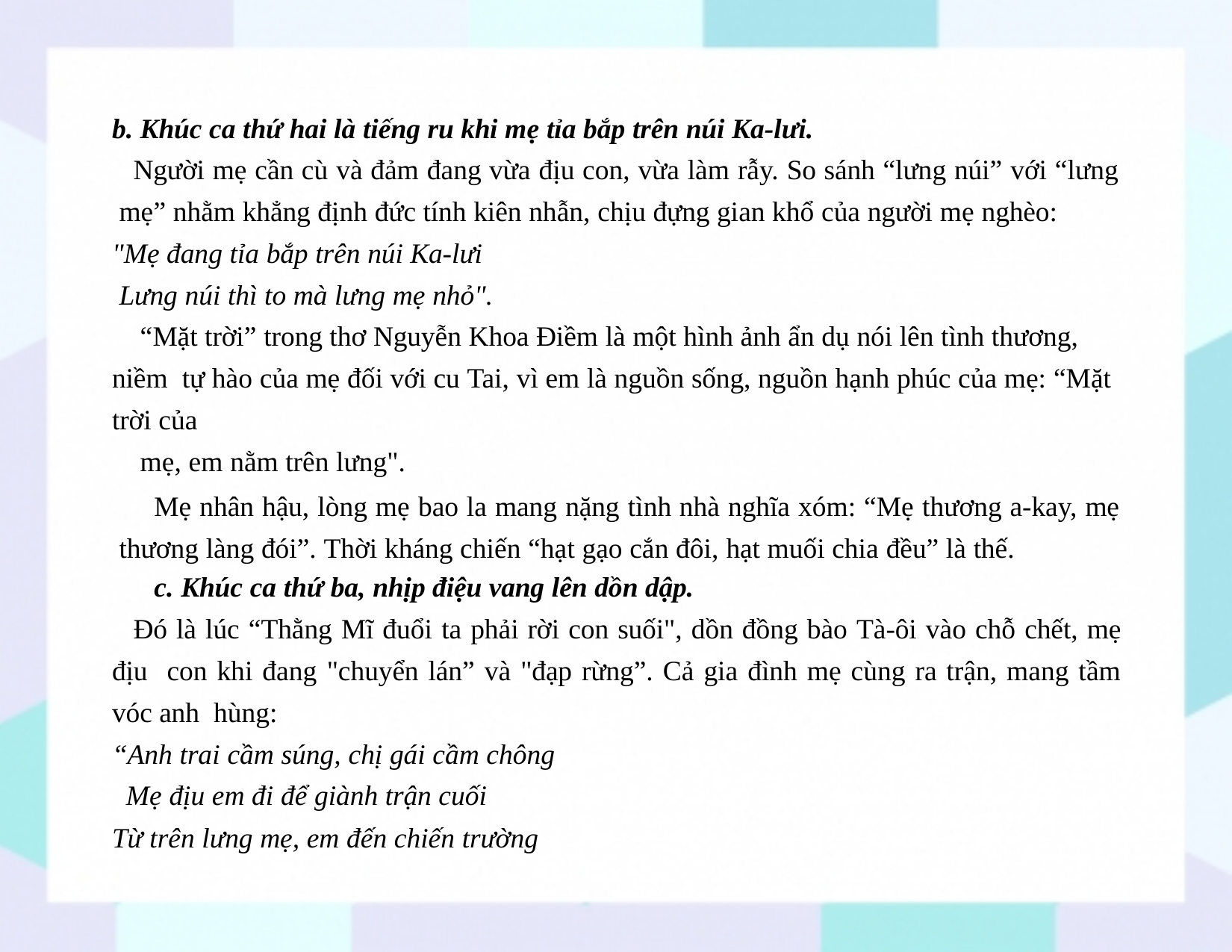

b. Khúc ca thứ hai là tiếng ru khi mẹ tỉa bắp trên núi Ka-lưi.
Người mẹ cần cù và đảm đang vừa địu con, vừa làm rẫy. So sánh “lưng núi” với “lưng  mẹ” nhằm khẳng định đức tính kiên nhẫn, chịu đựng gian khổ của người mẹ nghèo:
"Mẹ đang tỉa bắp trên núi Ka-lưi  Lưng núi thì to mà lưng mẹ nhỏ".
“Mặt trời” trong thơ Nguyễn Khoa Điềm là một hình ảnh ẩn dụ nói lên tình thương, niềm  tự hào của mẹ đối với cu Tai, vì em là nguồn sống, nguồn hạnh phúc của mẹ: “Mặt trời của
mẹ, em nằm trên lưng".
Mẹ nhân hậu, lòng mẹ bao la mang nặng tình nhà nghĩa xóm: “Mẹ thương a-kay, mẹ  thương làng đói”. Thời kháng chiến “hạt gạo cắn đôi, hạt muối chia đều” là thế.
c. Khúc ca thứ ba, nhịp điệu vang lên dồn dập.
Đó là lúc “Thằng Mĩ đuổi ta phải rời con suối", dồn đồng bào Tà-ôi vào chỗ chết, mẹ địu  con khi đang "chuyển lán” và "đạp rừng”. Cả gia đình mẹ cùng ra trận, mang tầm vóc anh  hùng:
“Anh trai cầm súng, chị gái cầm chông  Mẹ địu em đi để giành trận cuối
Từ trên lưng mẹ, em đến chiến trường